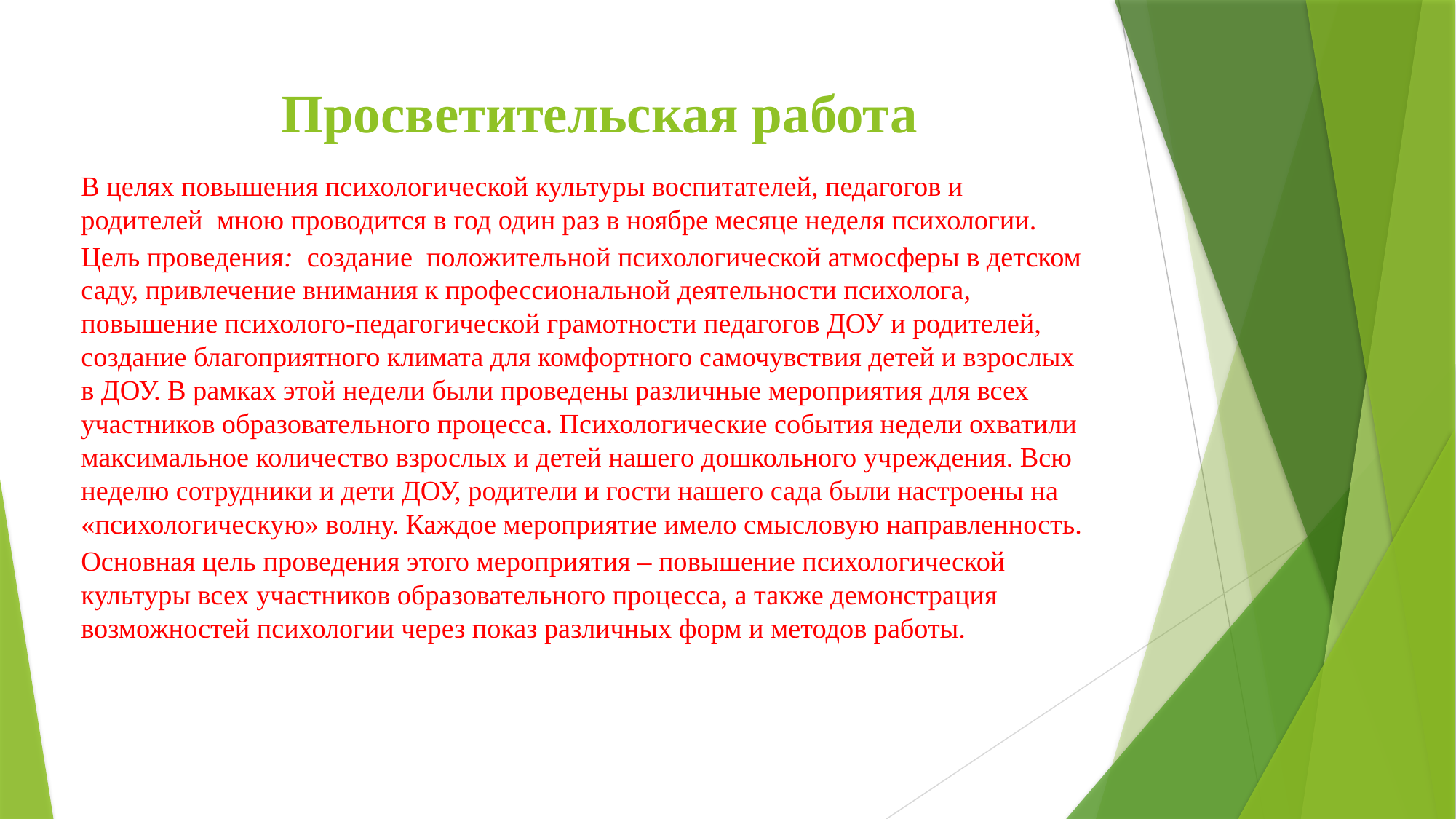

# Просветительская работа
В целях повышения психологической культуры воспитателей, педагогов и  родителей  мною проводится в год один раз в ноябре месяце неделя психологии.
Цель проведения:  создание  положительной психологической атмосферы в детском саду, привлечение внимания к профессиональной деятельности психолога, повышение психолого-педагогической грамотности педагогов ДОУ и родителей, создание благоприятного климата для комфортного самочувствия детей и взрослых в ДОУ. В рамках этой недели были проведены различные мероприятия для всех участников образовательного процесса. Психологические события недели охватили максимальное количество взрослых и детей нашего дошкольного учреждения. Всю неделю сотрудники и дети ДОУ, родители и гости нашего сада были настроены на «психологическую» волну. Каждое мероприятие имело смысловую направленность.
Основная цель проведения этого мероприятия – повышение психологической культуры всех участников образовательного процесса, а также демонстрация возможностей психологии через показ различных форм и методов работы.